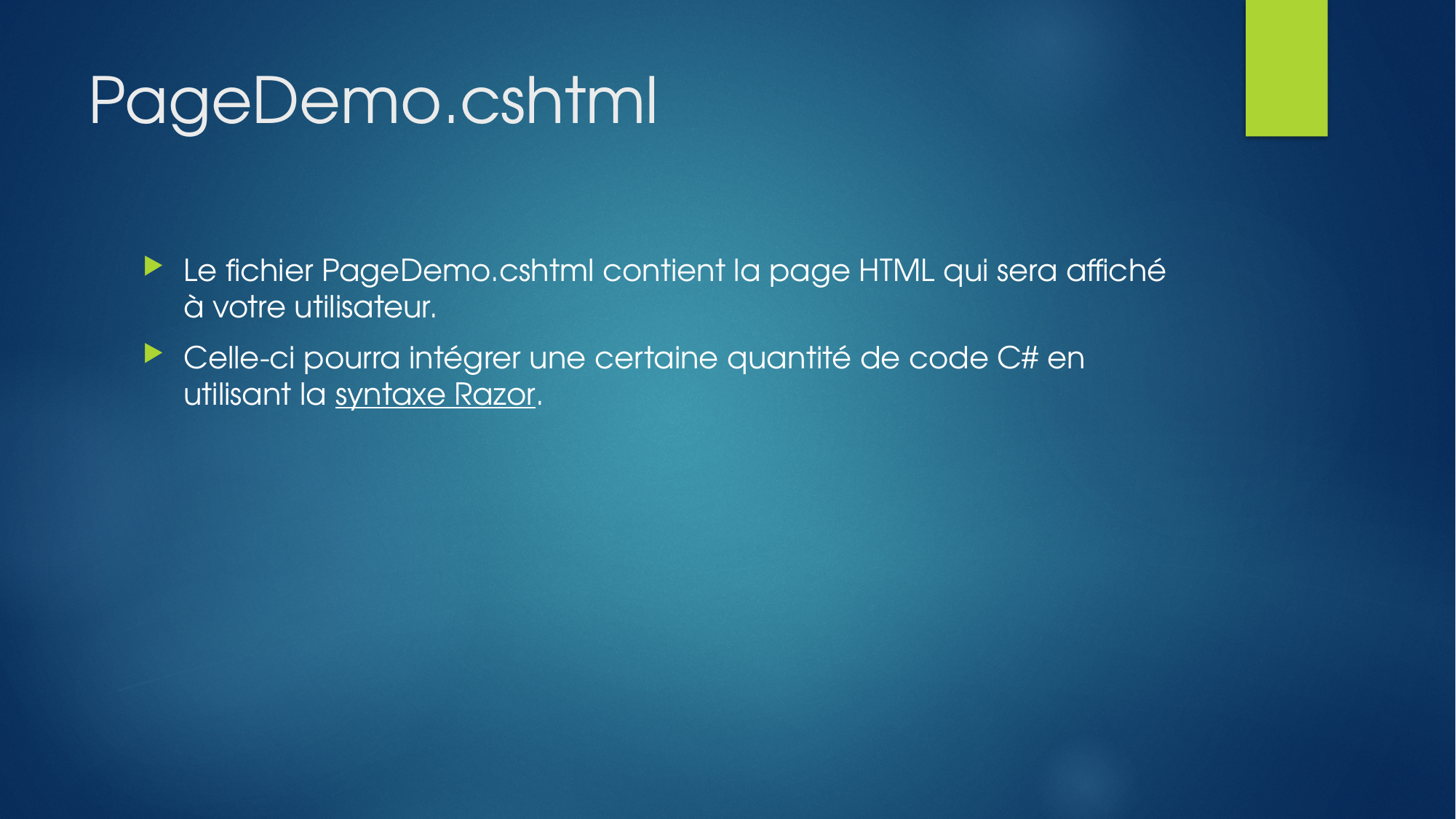

# PageDemo.cshtml
Le fichier PageDemo.cshtml contient la page HTML qui sera affiché à votre utilisateur.
Celle-ci pourra intégrer une certaine quantité de code C# en utilisant la syntaxe Razor.